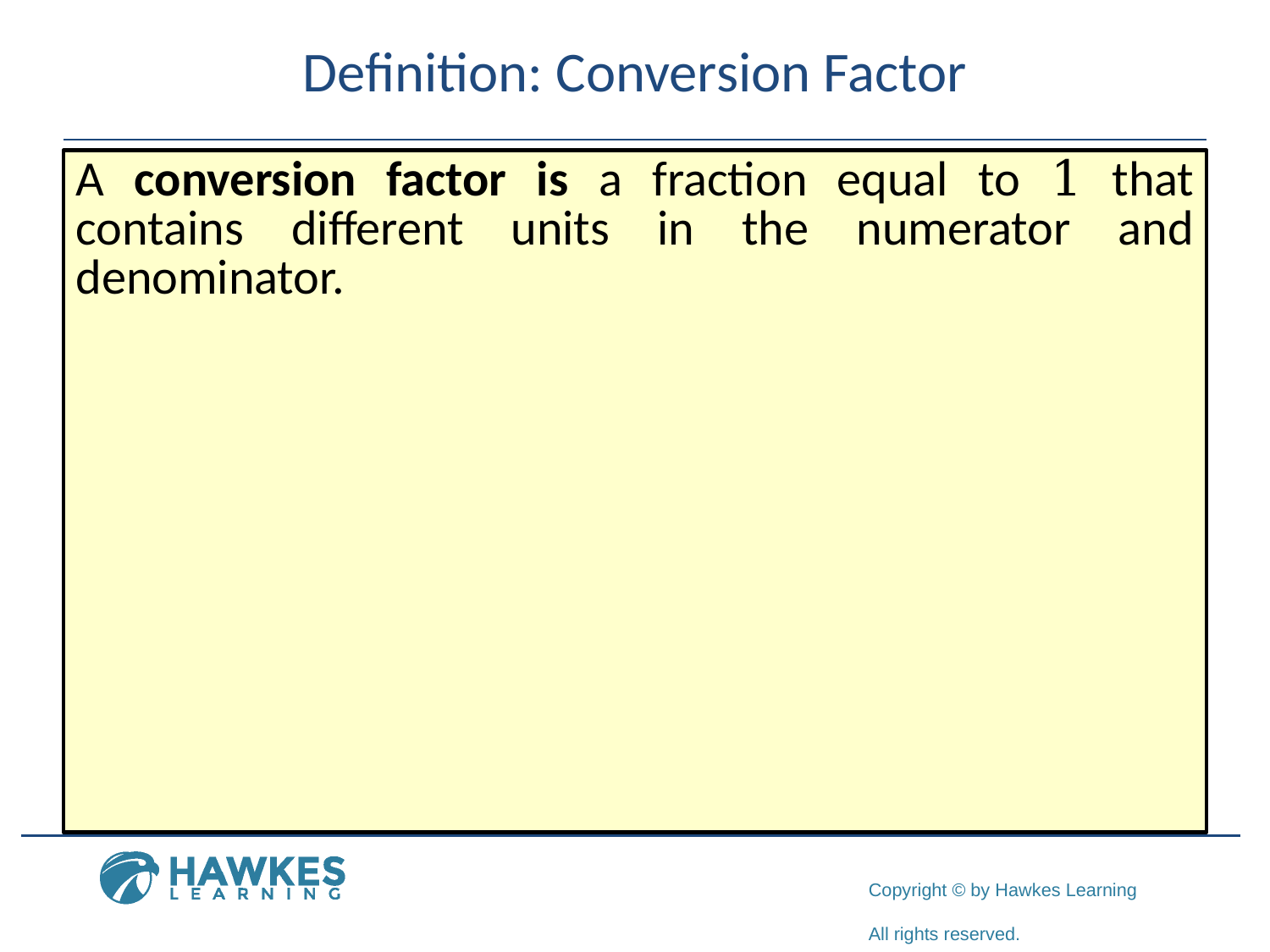

# Definition: Conversion Factor
A conversion factor is a fraction equal to 1 that contains different units in the numerator and denominator.